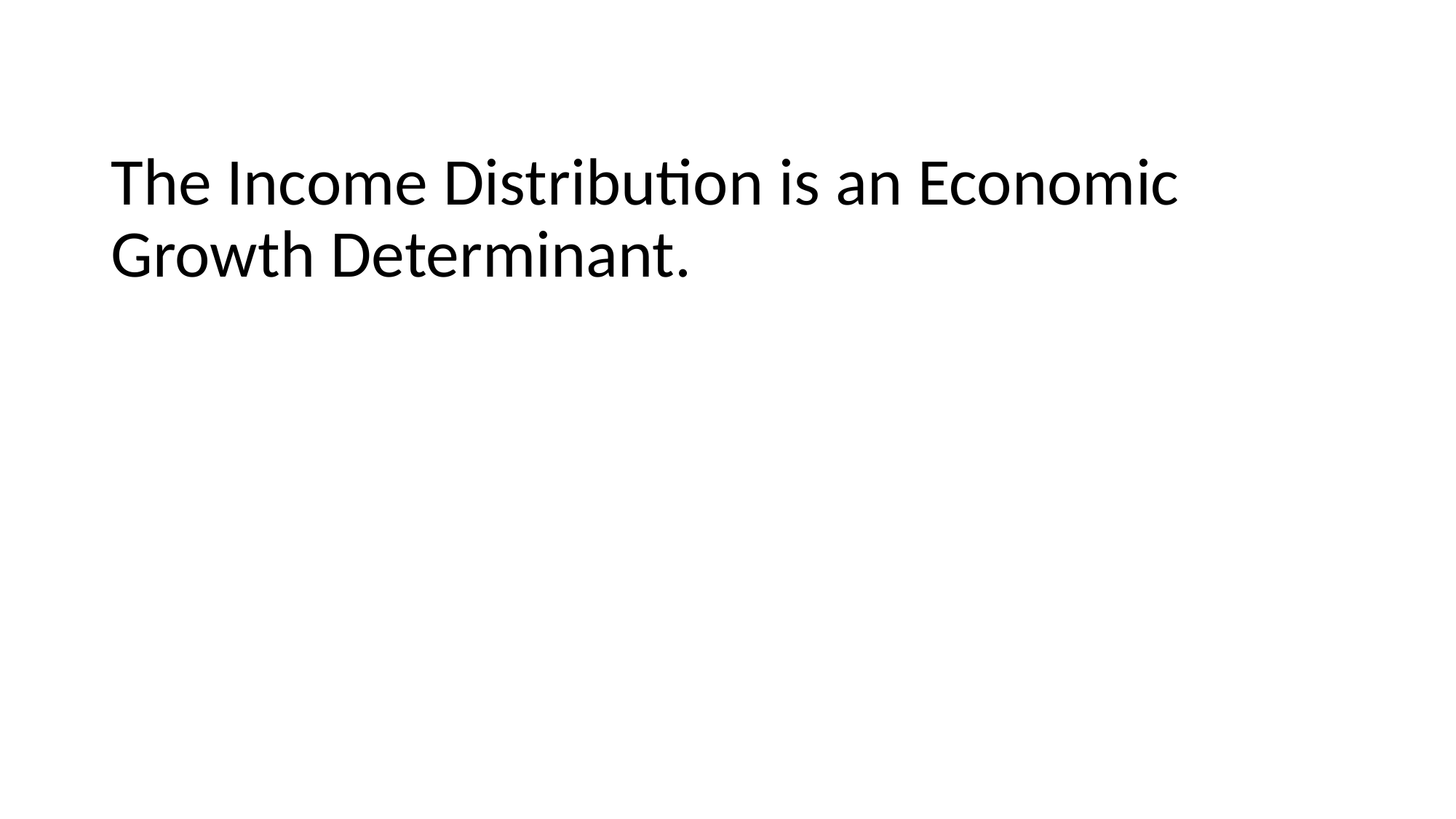

# The Income Distribution is an Economic Growth Determinant.